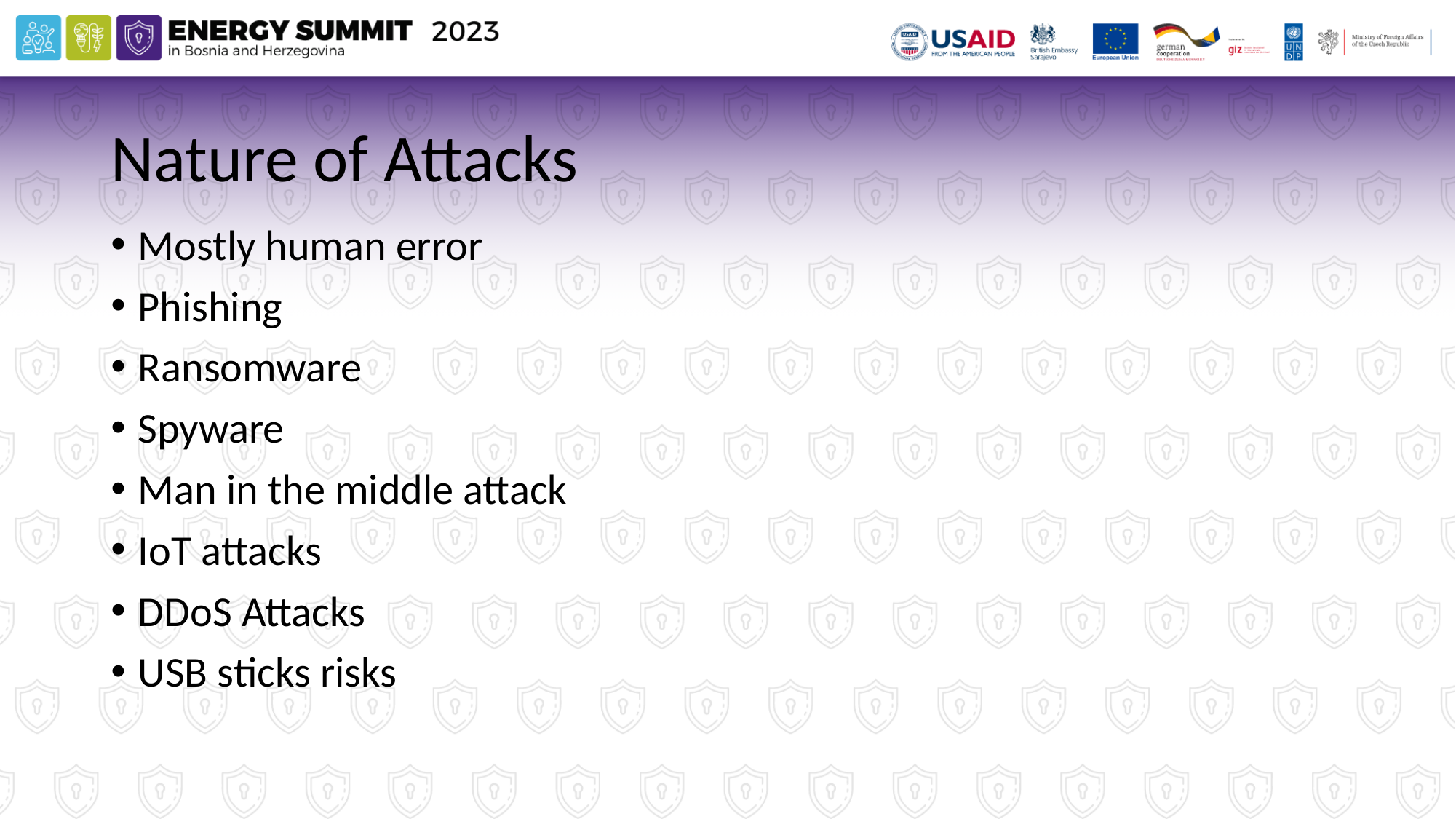

# Nature of Attacks
Mostly human error
Phishing
Ransomware
Spyware
Man in the middle attack
IoT attacks
DDoS Attacks
USB sticks risks